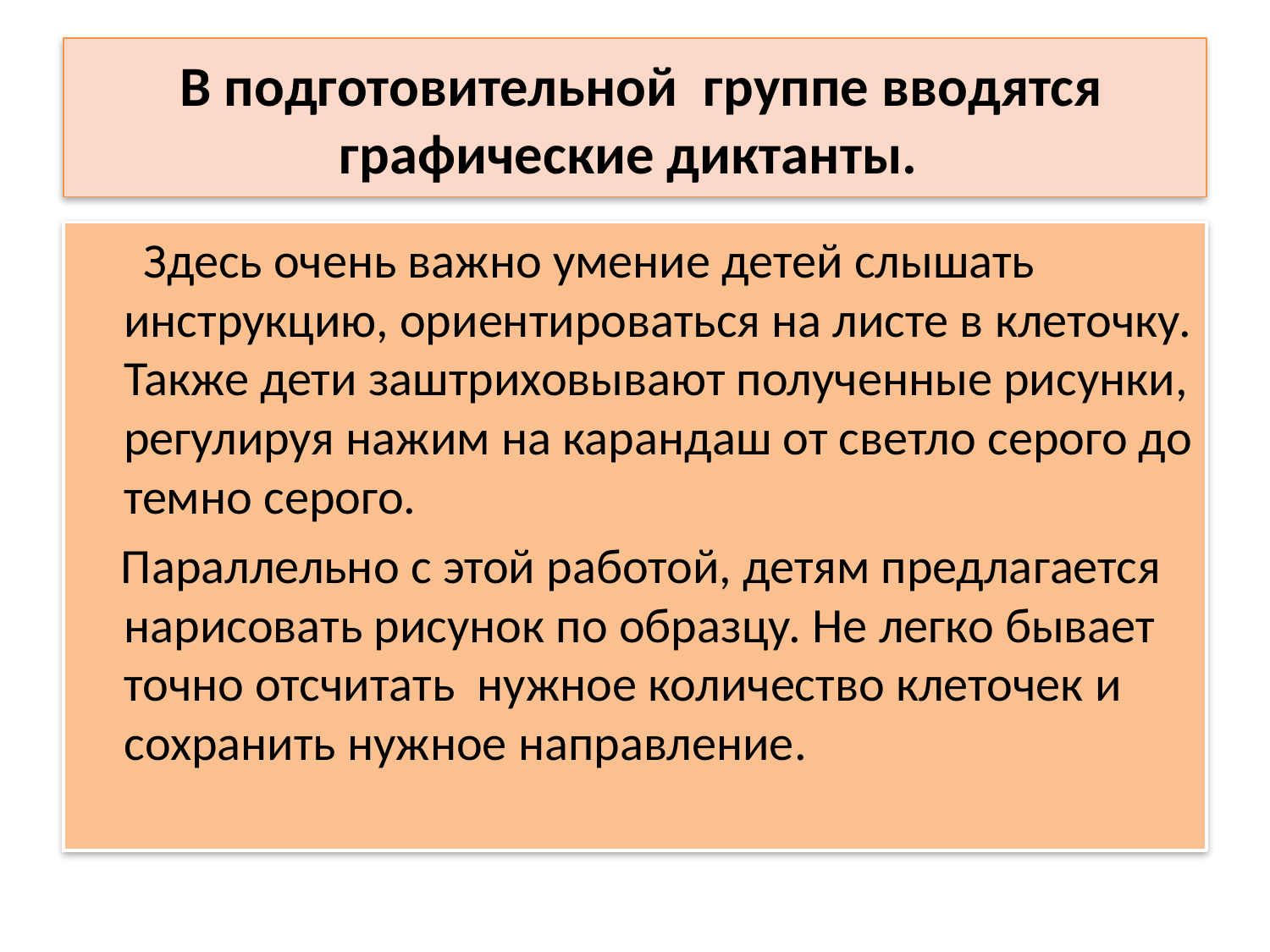

# В подготовительной  группе вводятся графические диктанты.
      Здесь очень важно умение детей слышать инструкцию, ориентироваться на листе в клеточку. Также дети заштриховывают полученные рисунки, регулируя нажим на карандаш от светло серого до темно серого.
    Параллельно с этой работой, детям предлагается нарисовать рисунок по образцу. Не легко бывает точно отсчитать  нужное количество клеточек и  сохранить нужное направление.